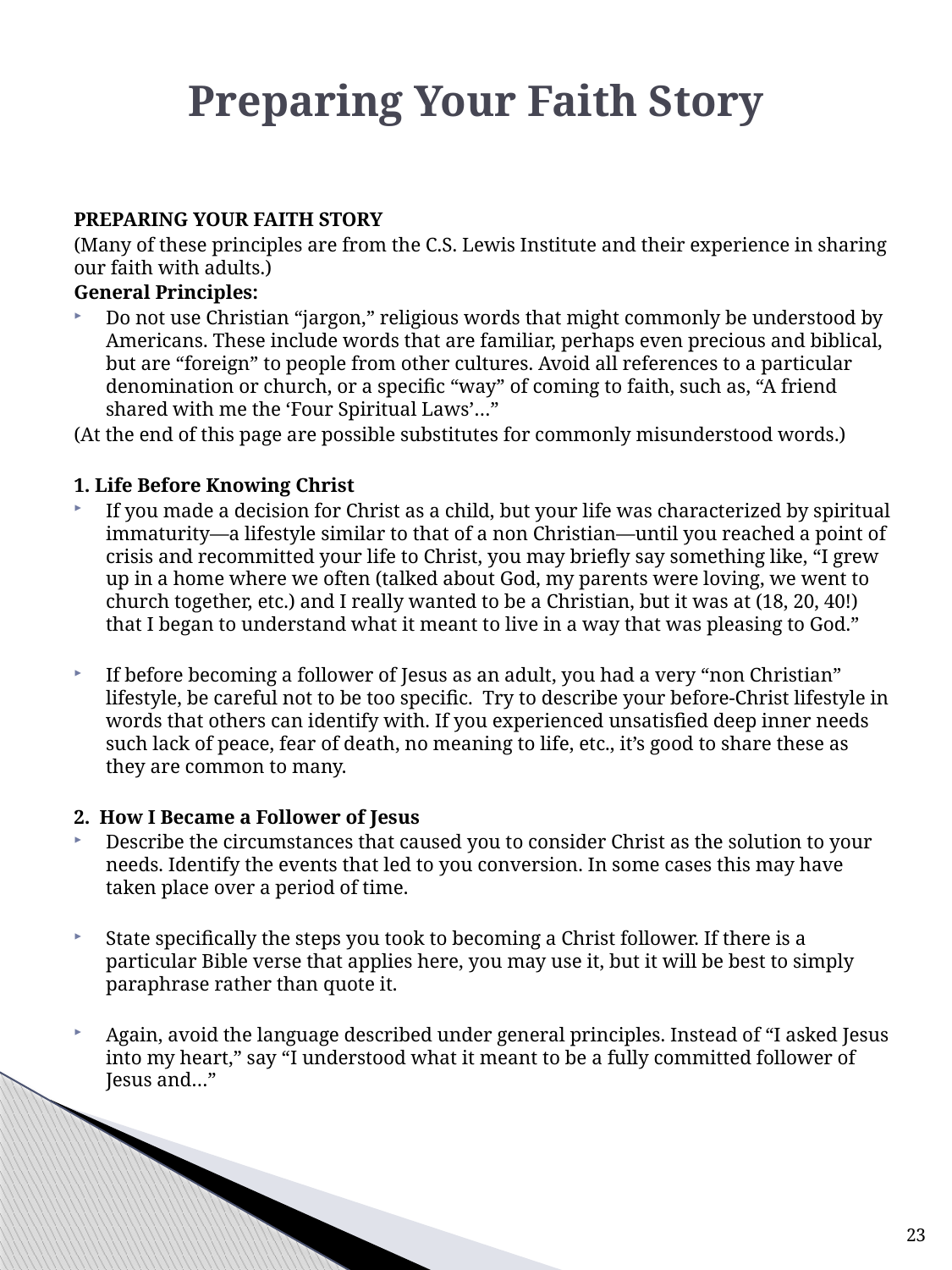

# Preparing Your Faith Story
PREPARING YOUR FAITH STORY
(Many of these principles are from the C.S. Lewis Institute and their experience in sharing our faith with adults.)
General Principles:
Do not use Christian “jargon,” religious words that might commonly be understood by Americans. These include words that are familiar, perhaps even precious and biblical, but are “foreign” to people from other cultures. Avoid all references to a particular denomination or church, or a specific “way” of coming to faith, such as, “A friend shared with me the ‘Four Spiritual Laws’…”
(At the end of this page are possible substitutes for commonly misunderstood words.)

1. Life Before Knowing Christ
If you made a decision for Christ as a child, but your life was characterized by spiritual immaturity—a lifestyle similar to that of a non Christian—until you reached a point of crisis and recommitted your life to Christ, you may briefly say something like, “I grew up in a home where we often (talked about God, my parents were loving, we went to church together, etc.) and I really wanted to be a Christian, but it was at (18, 20, 40!) that I began to understand what it meant to live in a way that was pleasing to God.”

If before becoming a follower of Jesus as an adult, you had a very “non Christian” lifestyle, be careful not to be too specific.  Try to describe your before-Christ lifestyle in words that others can identify with. If you experienced unsatisfied deep inner needs such lack of peace, fear of death, no meaning to life, etc., it’s good to share these as they are common to many.

2.  How I Became a Follower of Jesus
Describe the circumstances that caused you to consider Christ as the solution to your needs. Identify the events that led to you conversion. In some cases this may have taken place over a period of time.

State specifically the steps you took to becoming a Christ follower. If there is a particular Bible verse that applies here, you may use it, but it will be best to simply paraphrase rather than quote it.

Again, avoid the language described under general principles. Instead of “I asked Jesus into my heart,” say “I understood what it meant to be a fully committed follower of Jesus and…”

23